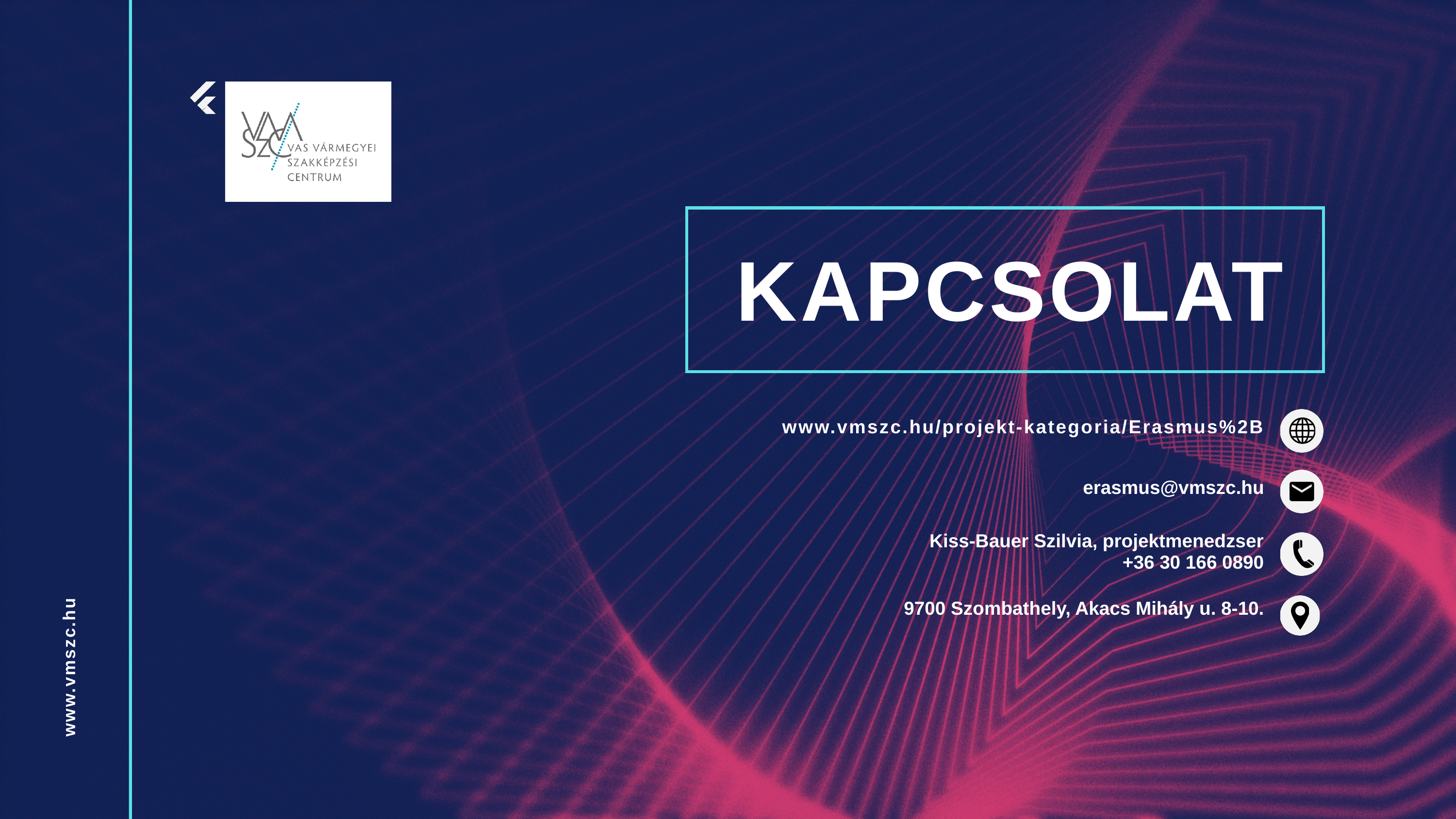

KAPCSOLAT

www.vmszc.hu/projekt-kategoria/Erasmus%2B

erasmus@vmszc.hu

Kiss-Bauer Szilvia, projektmenedzser

+36 30 166 0890
www.vmszc.hu
9700 Szombathely, Akacs Mihály u. 8-10.